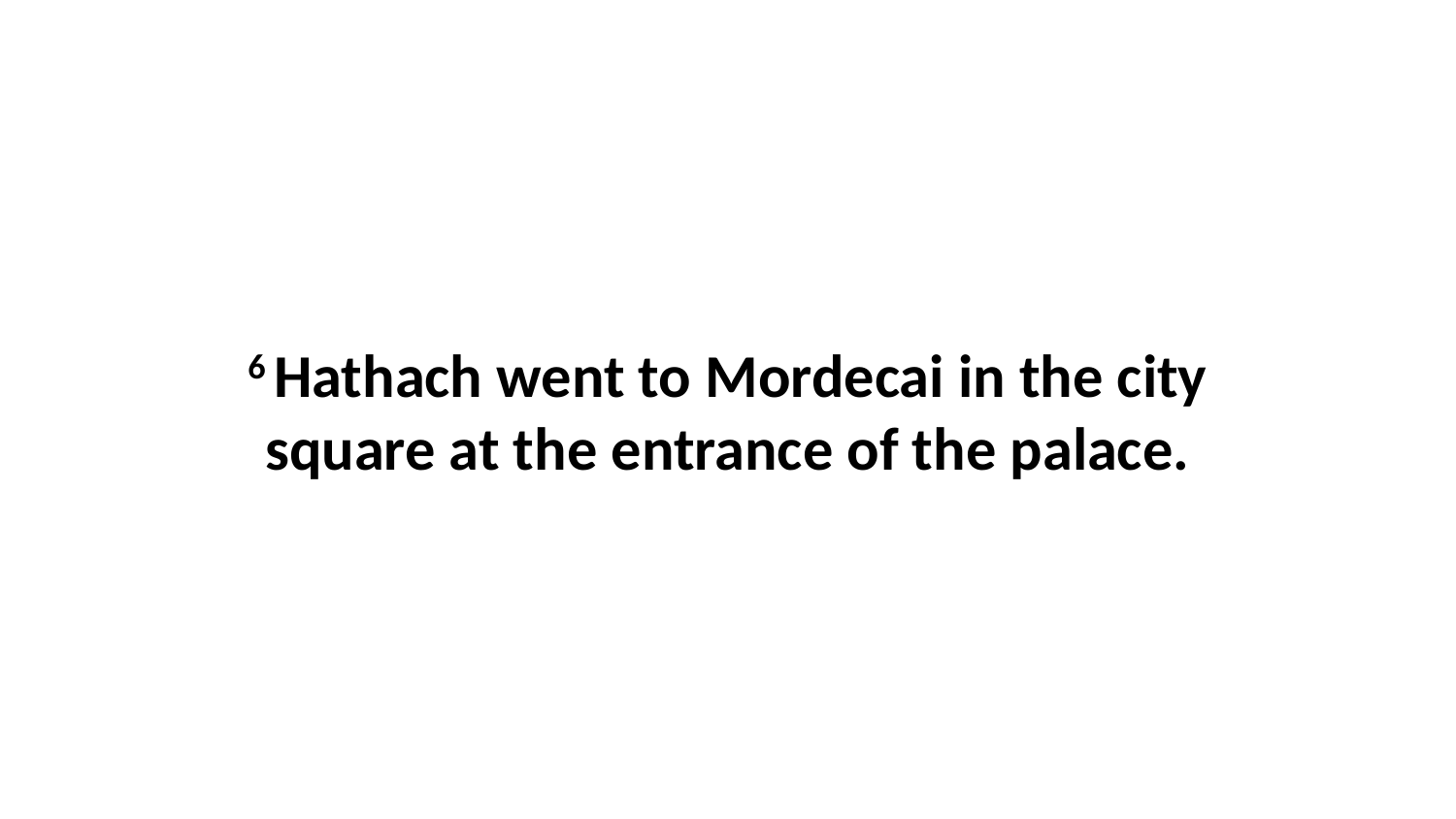

6 Hathach went to Mordecai in the city square at the entrance of the palace.